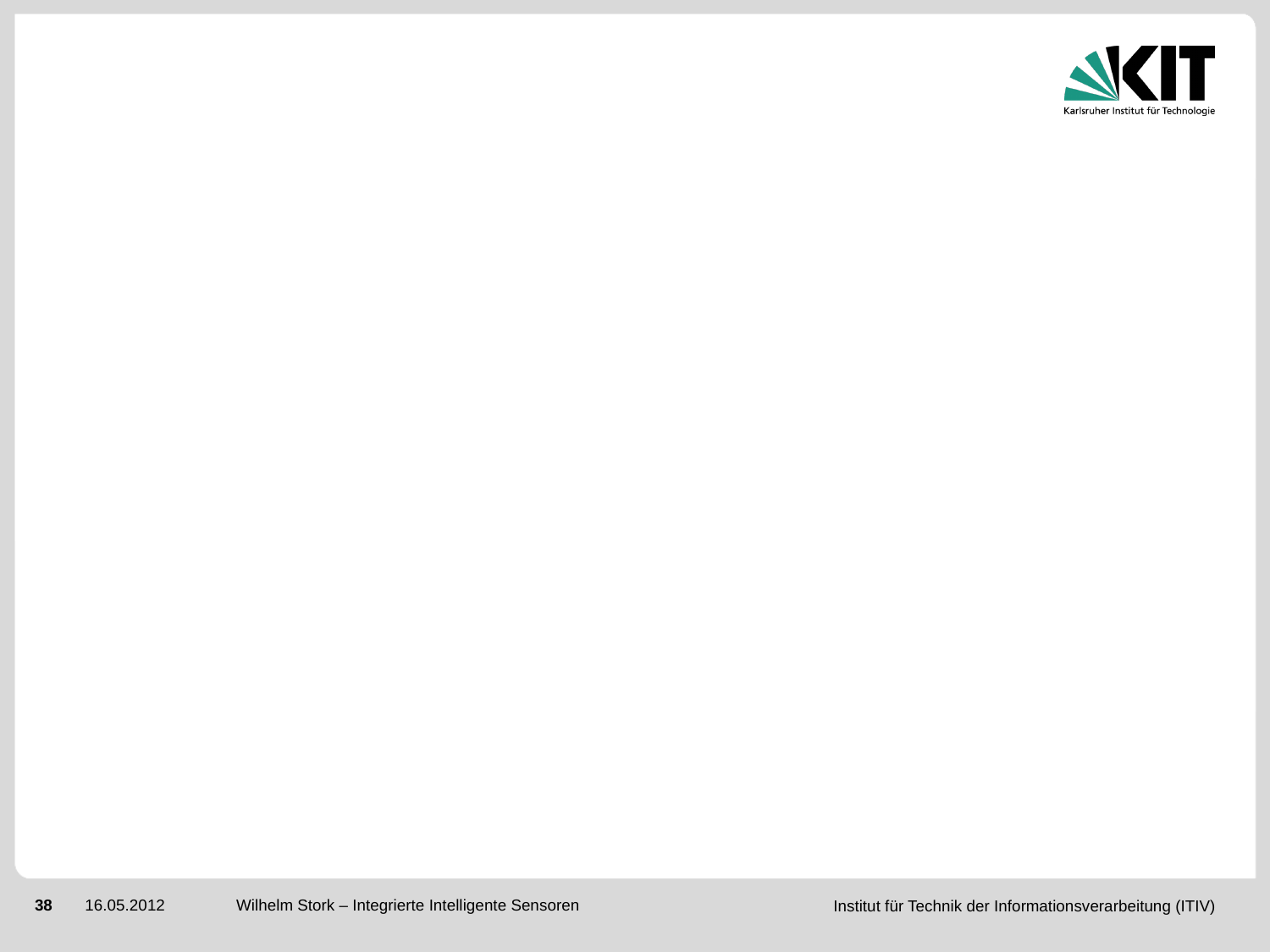

#
Wilhelm Stork – Integrierte Intelligente Sensoren